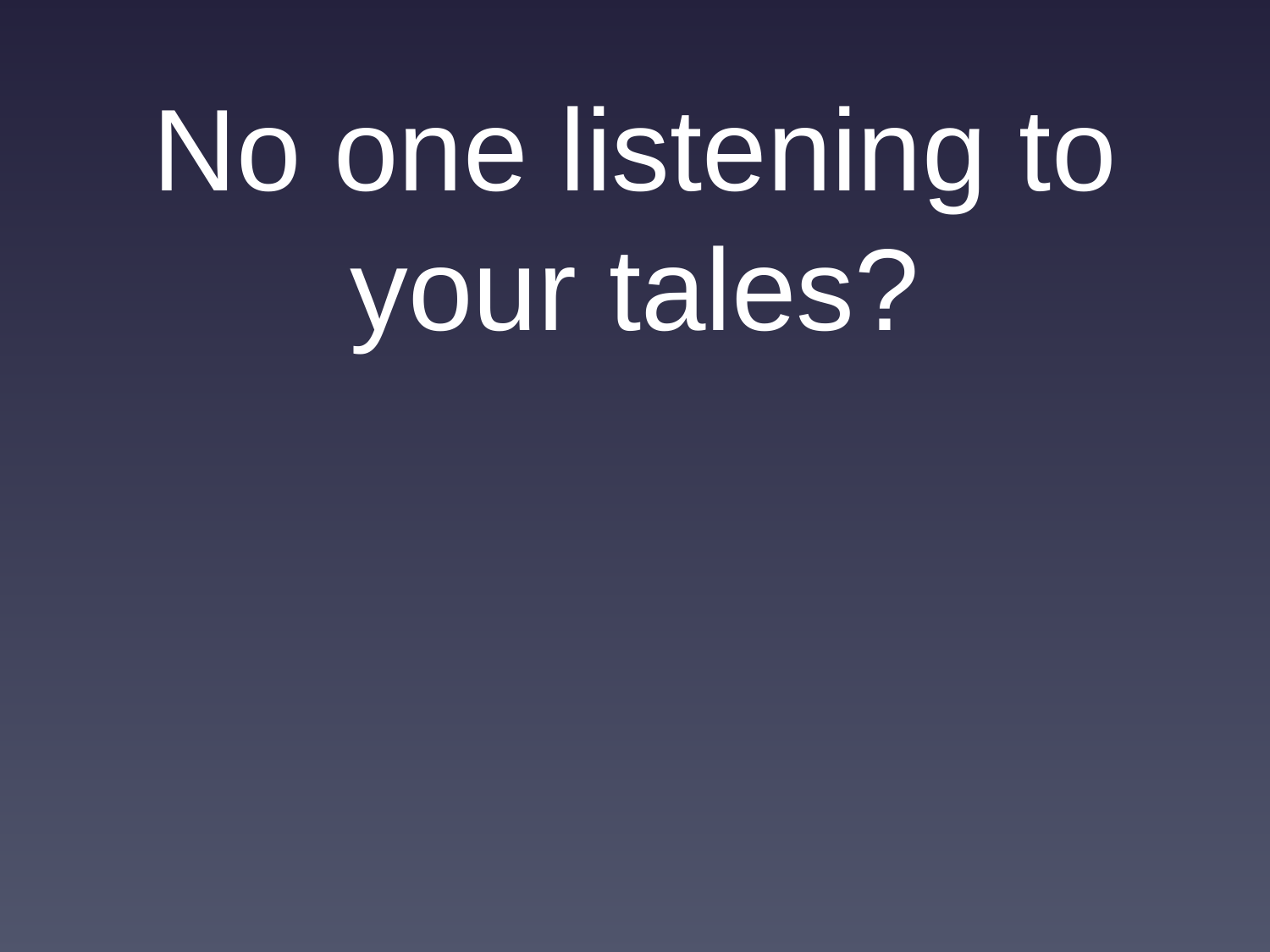

# No one listening to your tales?